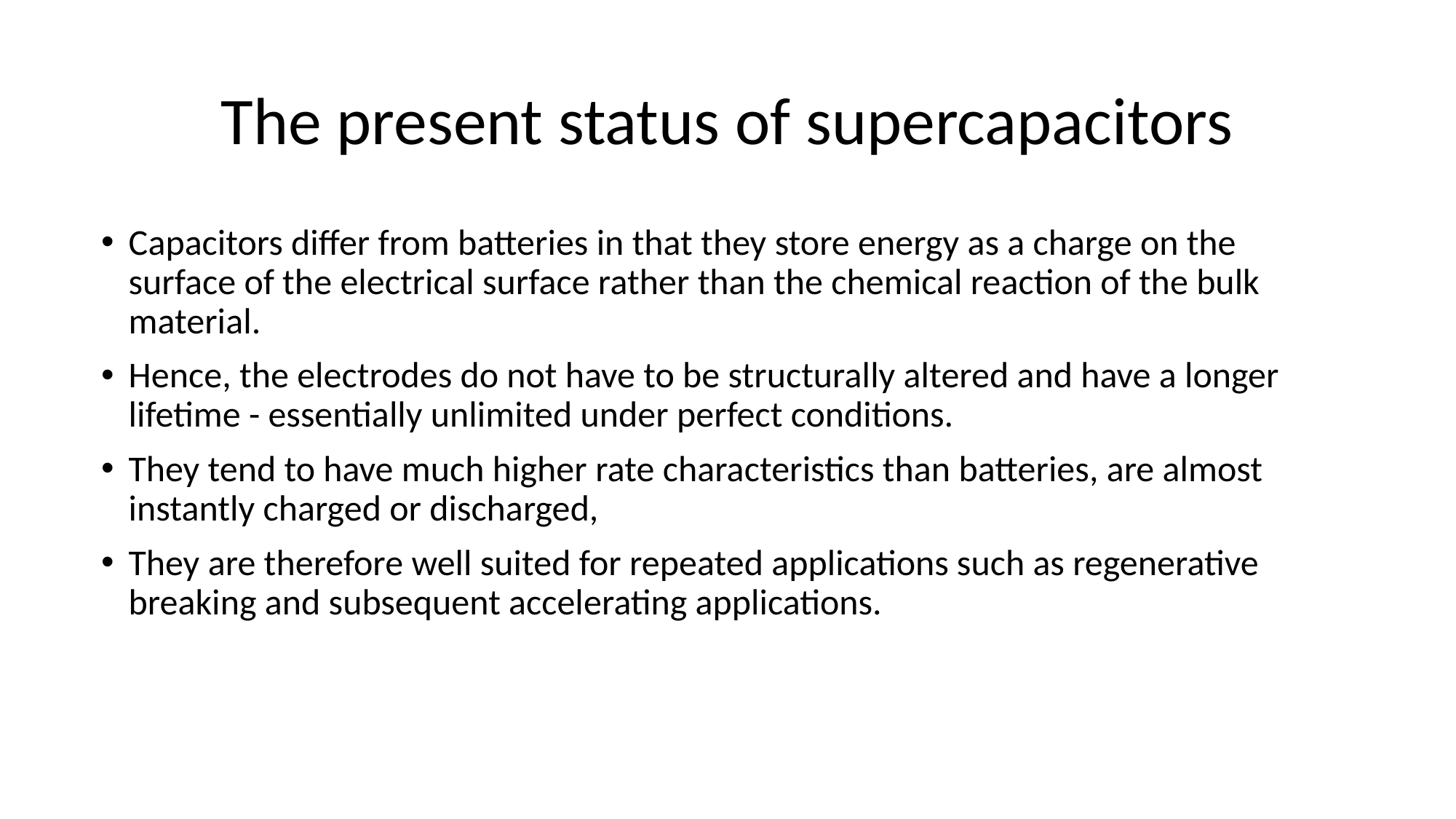

# The present status of supercapacitors
Capacitors differ from batteries in that they store energy as a charge on the surface of the electrical surface rather than the chemical reaction of the bulk material.
Hence, the electrodes do not have to be structurally altered and have a longer lifetime - essentially unlimited under perfect conditions.
They tend to have much higher rate characteristics than batteries, are almost instantly charged or discharged,
They are therefore well suited for repeated applications such as regenerative breaking and subsequent accelerating applications.